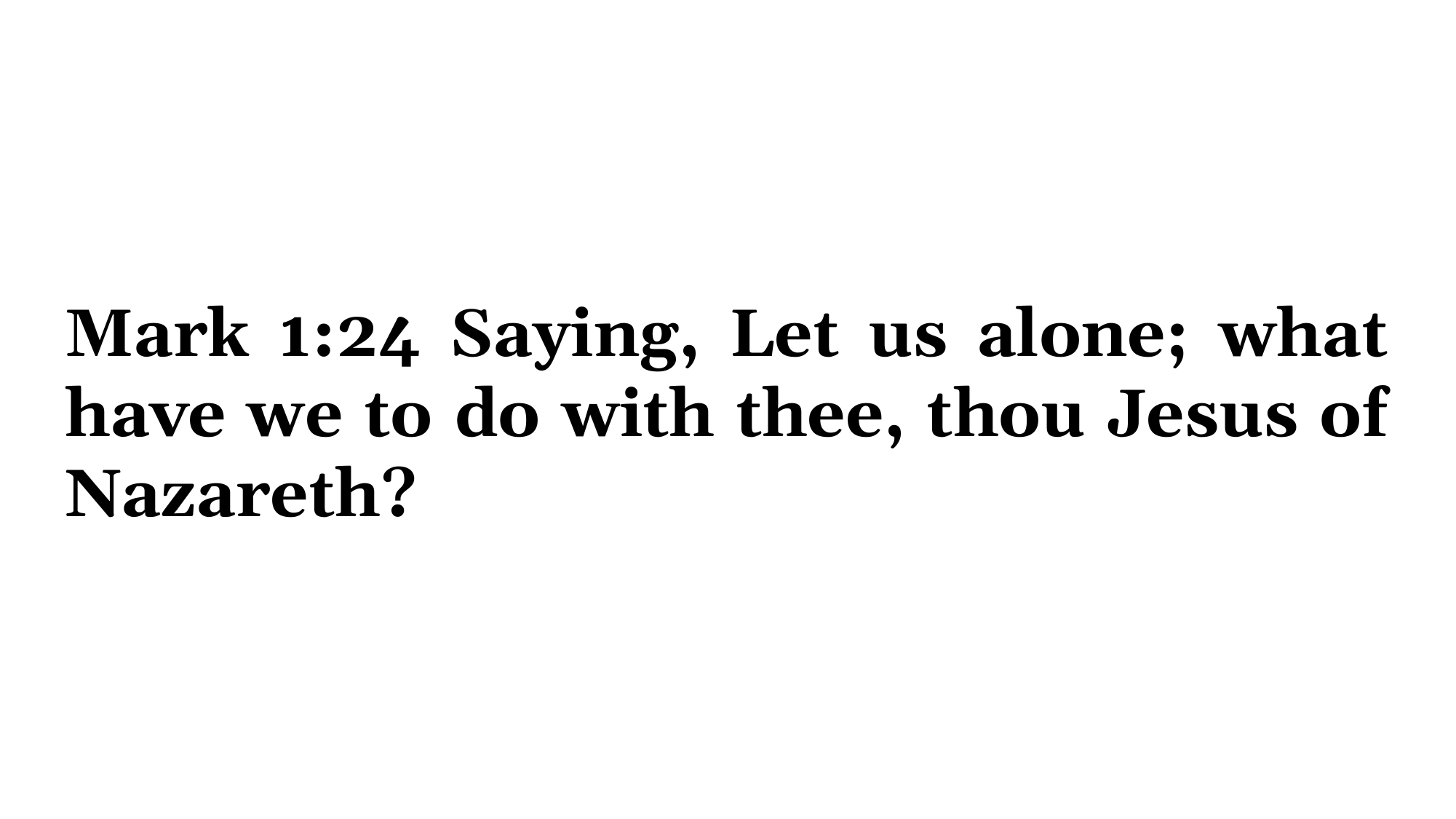

Mark 1:24 Saying, Let us alone; what have we to do with thee, thou Jesus of Nazareth?